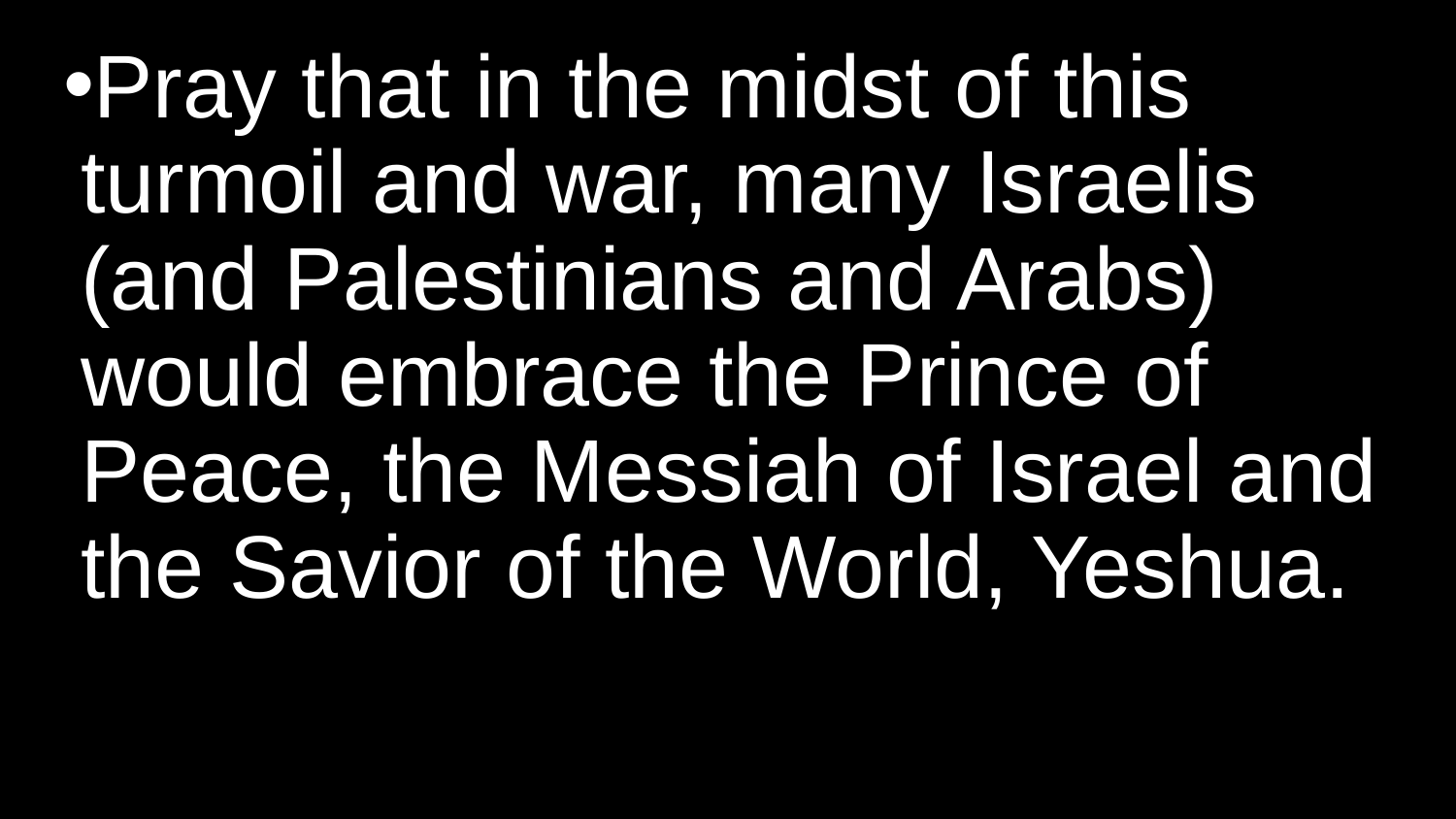

Pray that in the midst of this turmoil and war, many Israelis (and Palestinians and Arabs) would embrace the Prince of Peace, the Messiah of Israel and the Savior of the World, Yeshua.